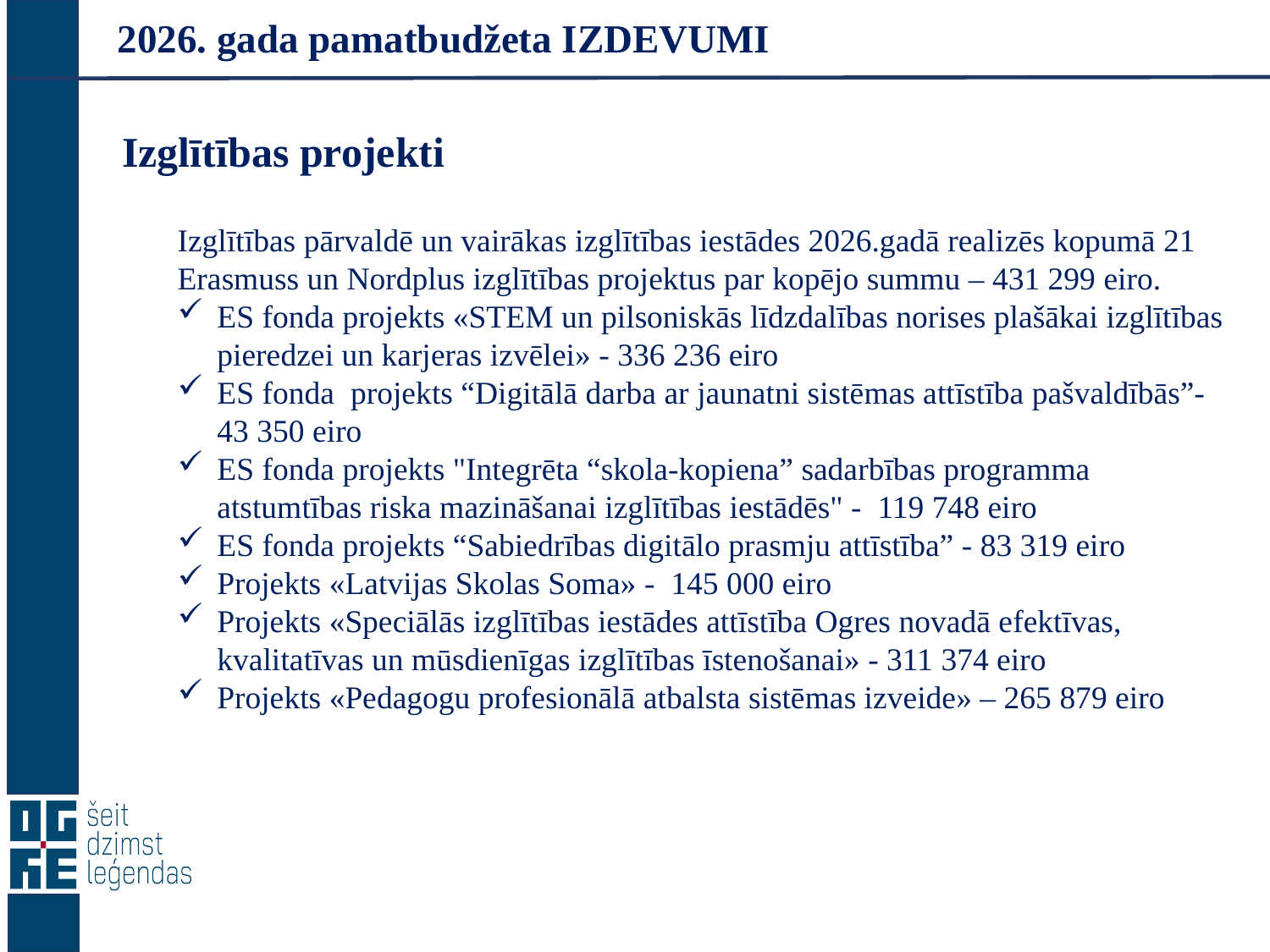

# 2026. gada pamatbudžeta IZDEVUMI
Izglītības projekti

Izglītības pārvaldē un vairākas izglītības iestādes 2026.gadā realizēs kopumā 21 Erasmuss un Nordplus izglītības projektus par kopējo summu – 431 299 eiro.
ES fonda projekts «STEM un pilsoniskās līdzdalības norises plašākai izglītības pieredzei un karjeras izvēlei» - 336 236 eiro
ES fonda  projekts “Digitālā darba ar jaunatni sistēmas attīstība pašvaldībās”-  43 350 eiro
ES fonda projekts "Integrēta “skola-kopiena” sadarbības programma atstumtības riska mazināšanai izglītības iestādēs" -  119 748 eiro
ES fonda projekts “Sabiedrības digitālo prasmju attīstība” - 83 319 eiro
Projekts «Latvijas Skolas Soma» -  145 000 eiro
Projekts «Speciālās izglītības iestādes attīstība Ogres novadā efektīvas, kvalitatīvas un mūsdienīgas izglītības īstenošanai» - 311 374 eiro
Projekts «Pedagogu profesionālā atbalsta sistēmas izveide» – 265 879 eiro